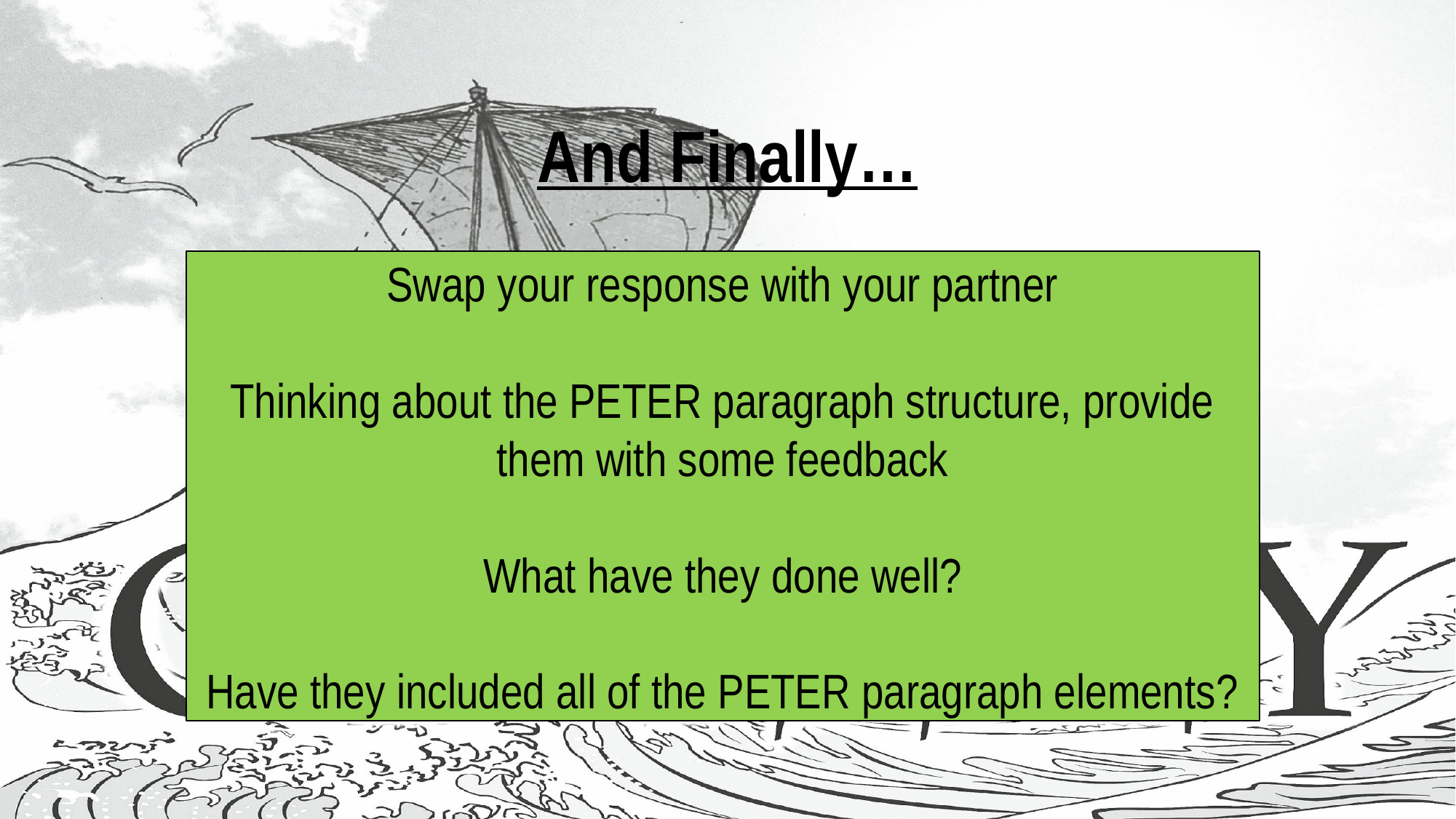

# And Finally…

Swap your response with your partner

Thinking about the PETER paragraph structure, provide them with some feedback

What have they done well?

Have they included all of the PETER paragraph elements?